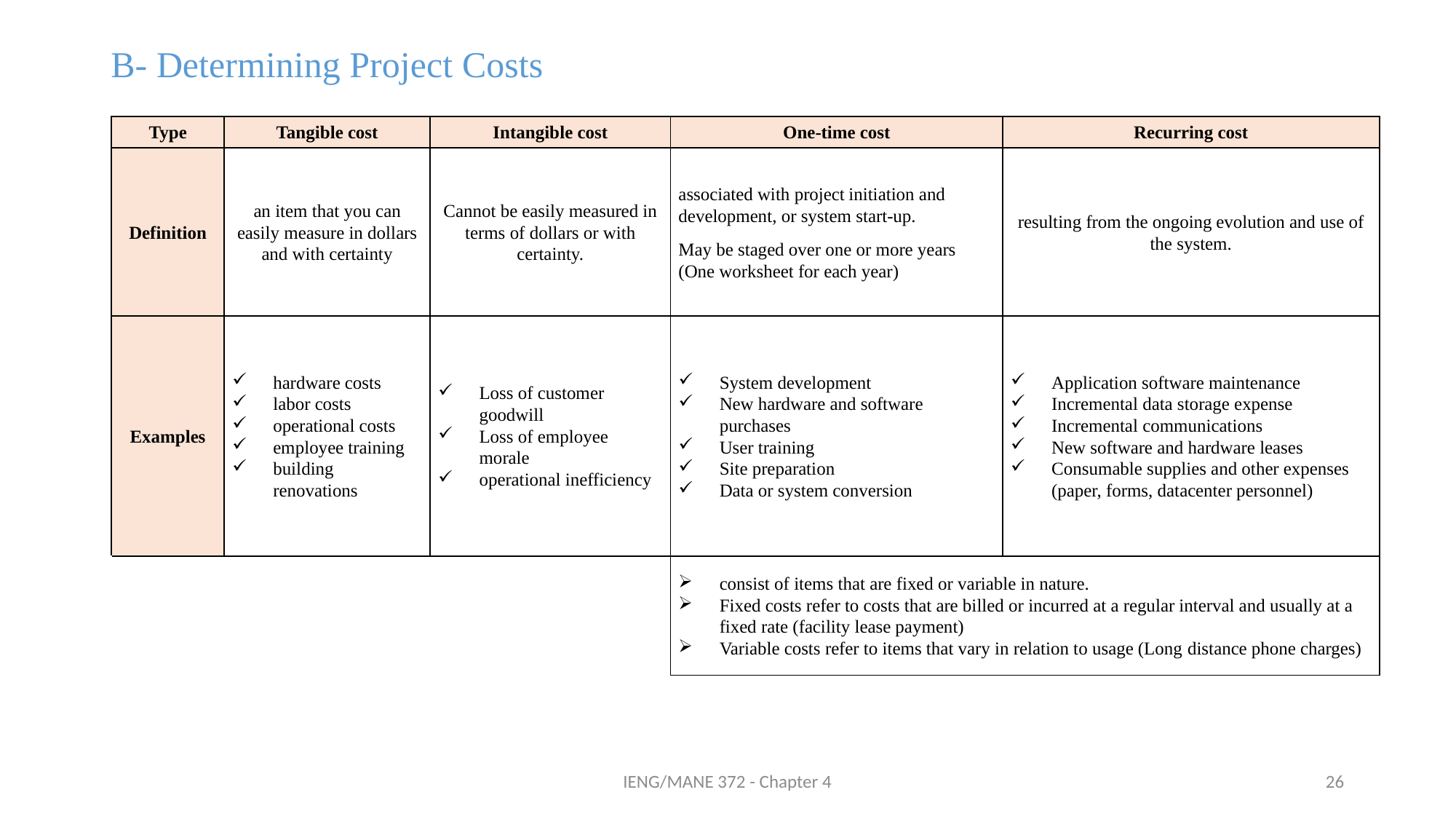

B- Determining Project Costs
| Type | Tangible cost | Intangible cost | One-time cost | Recurring cost |
| --- | --- | --- | --- | --- |
| Definition | an item that you can easily measure in dollars and with certainty | Cannot be easily measured in terms of dollars or with certainty. | associated with project initiation and development, or system start-up. May be staged over one or more years (One worksheet for each year) | resulting from the ongoing evolution and use of the system. |
| Examples | hardware costs labor costs operational costs employee training building renovations | Loss of customer goodwill Loss of employee morale operational inefficiency | System development New hardware and software purchases User training Site preparation Data or system conversion | Application software maintenance Incremental data storage expense Incremental communications New software and hardware leases Consumable supplies and other expenses (paper, forms, datacenter personnel) |
|  |  |  | consist of items that are fixed or variable in nature. Fixed costs refer to costs that are billed or incurred at a regular interval and usually at a fixed rate (facility lease payment) Variable costs refer to items that vary in relation to usage (Long distance phone charges) |  |
IENG/MANE 372 - Chapter 4
26